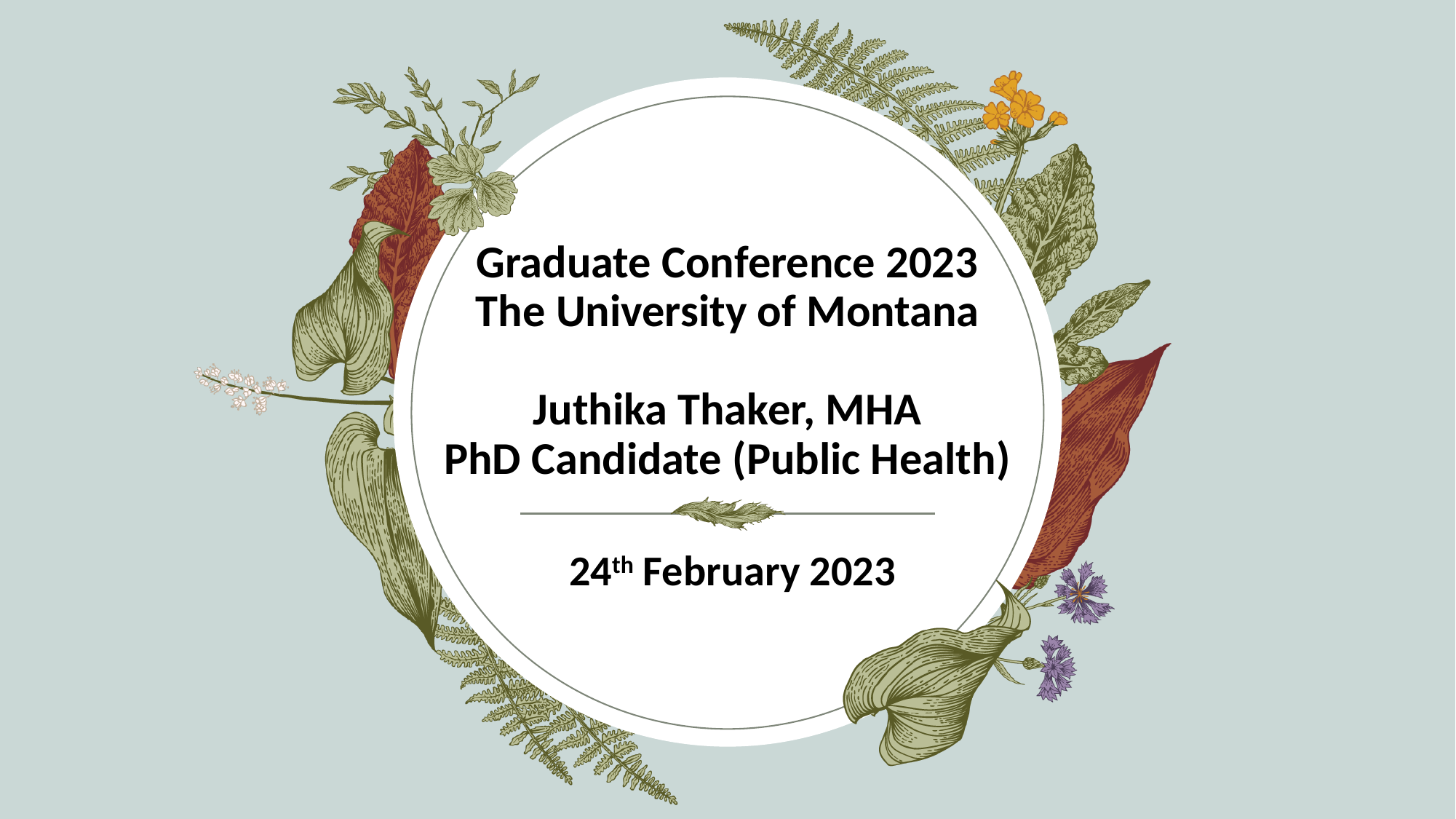

# Graduate Conference 2023 The University of Montana Juthika Thaker, MHA PhD Candidate (Public Health)
 24th February 2023